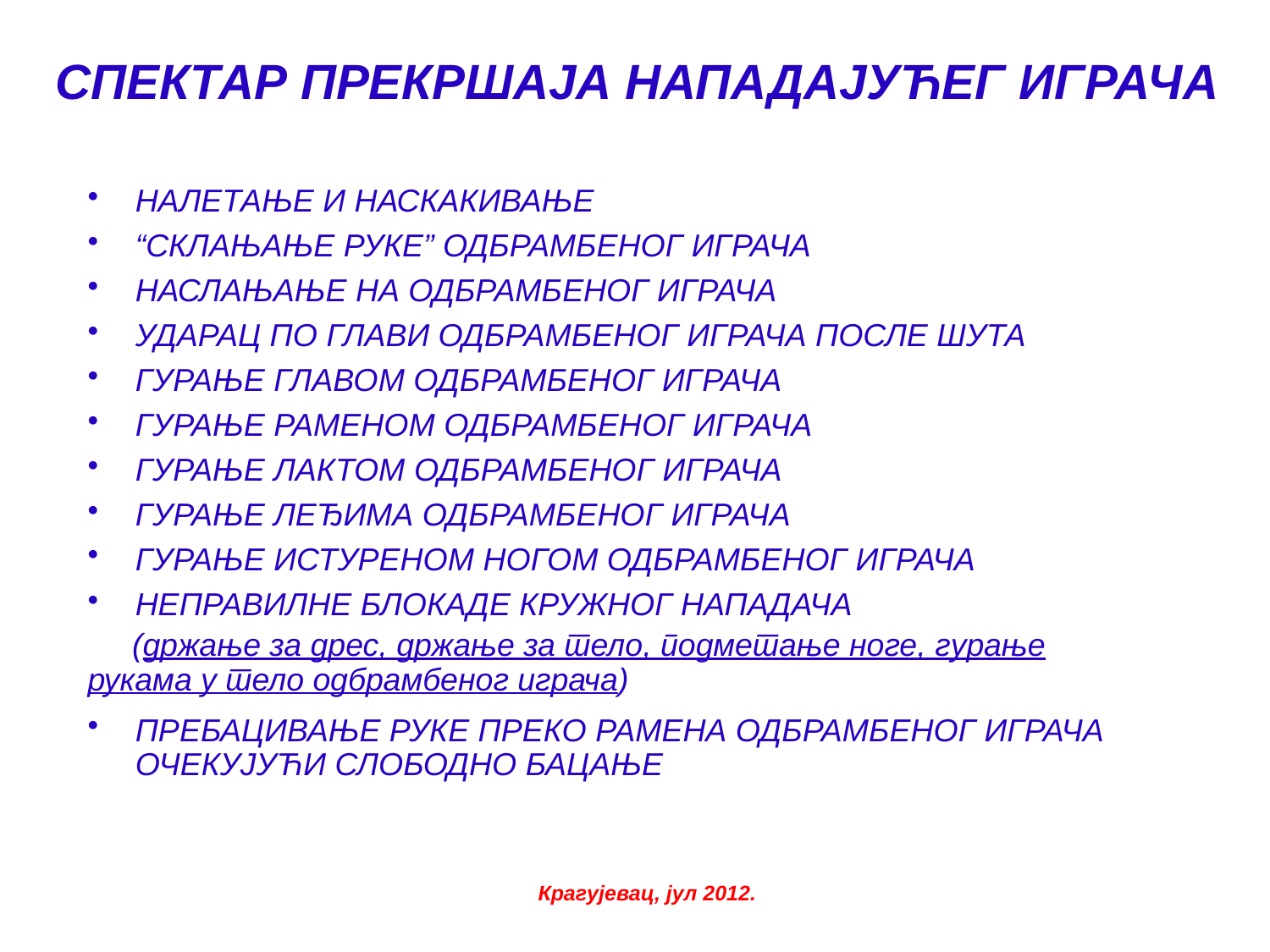

# СПЕКТАР ПРЕКРШАЈА НАПАДАЈУЋЕГ ИГРАЧА

НАЛЕТАЊЕ И НАСКАКИВАЊЕ
“СКЛАЊАЊЕ РУКЕ” ОДБРАМБЕНОГ ИГРАЧА
НАСЛАЊАЊЕ НА ОДБРАМБЕНОГ ИГРАЧА
УДАРАЦ ПО ГЛАВИ ОДБРАМБЕНОГ ИГРАЧА ПОСЛЕ ШУТА
ГУРАЊЕ ГЛАВОМ ОДБРАМБЕНОГ ИГРАЧА
ГУРАЊЕ РАМЕНОМ ОДБРАМБЕНОГ ИГРАЧА
ГУРАЊЕ ЛАКТОМ ОДБРАМБЕНОГ ИГРАЧА
ГУРАЊЕ ЛЕЂИМА ОДБРАМБЕНОГ ИГРАЧА
ГУРАЊЕ ИСТУРЕНОМ НОГОМ ОДБРАМБЕНОГ ИГРАЧА
НЕПРАВИЛНЕ БЛОКАДЕ КРУЖНОГ НАПАДАЧА
     (држање за дрес, држање за тело, подметање ноге, гурање
рукама у тело одбрамбеног играча)
ПРЕБАЦИВАЊЕ РУКЕ ПРЕКО РАМЕНА ОДБРАМБЕНОГ ИГРАЧА ОЧЕКУЈУЋИ СЛОБОДНО БАЦАЊЕ
Крагујевац, јул 2012.